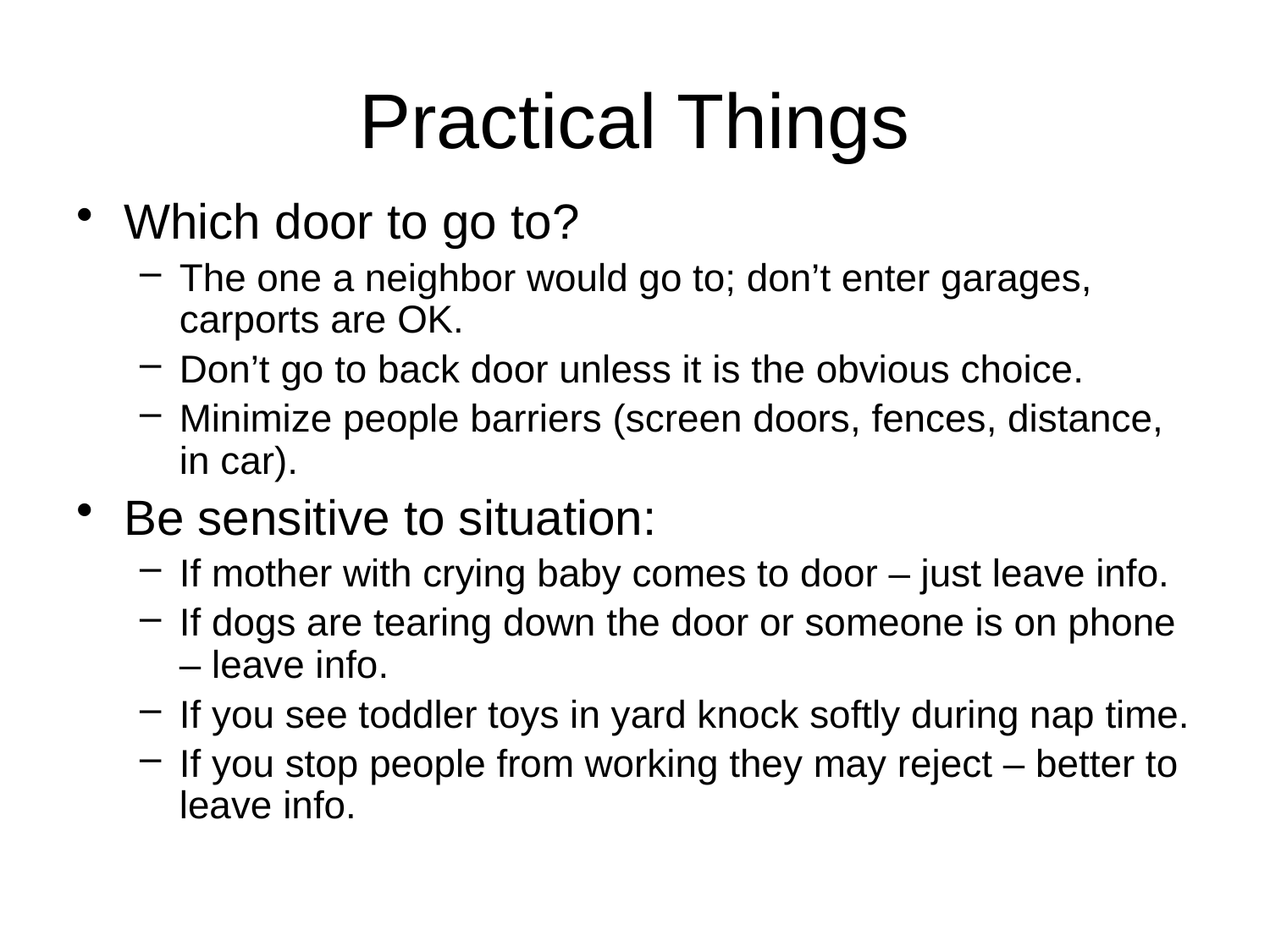

# Practical Things
Which door to go to?
The one a neighbor would go to; don’t enter garages, carports are OK.
Don’t go to back door unless it is the obvious choice.
Minimize people barriers (screen doors, fences, distance, in car).
Be sensitive to situation:
If mother with crying baby comes to door – just leave info.
If dogs are tearing down the door or someone is on phone – leave info.
If you see toddler toys in yard knock softly during nap time.
If you stop people from working they may reject – better to leave info.